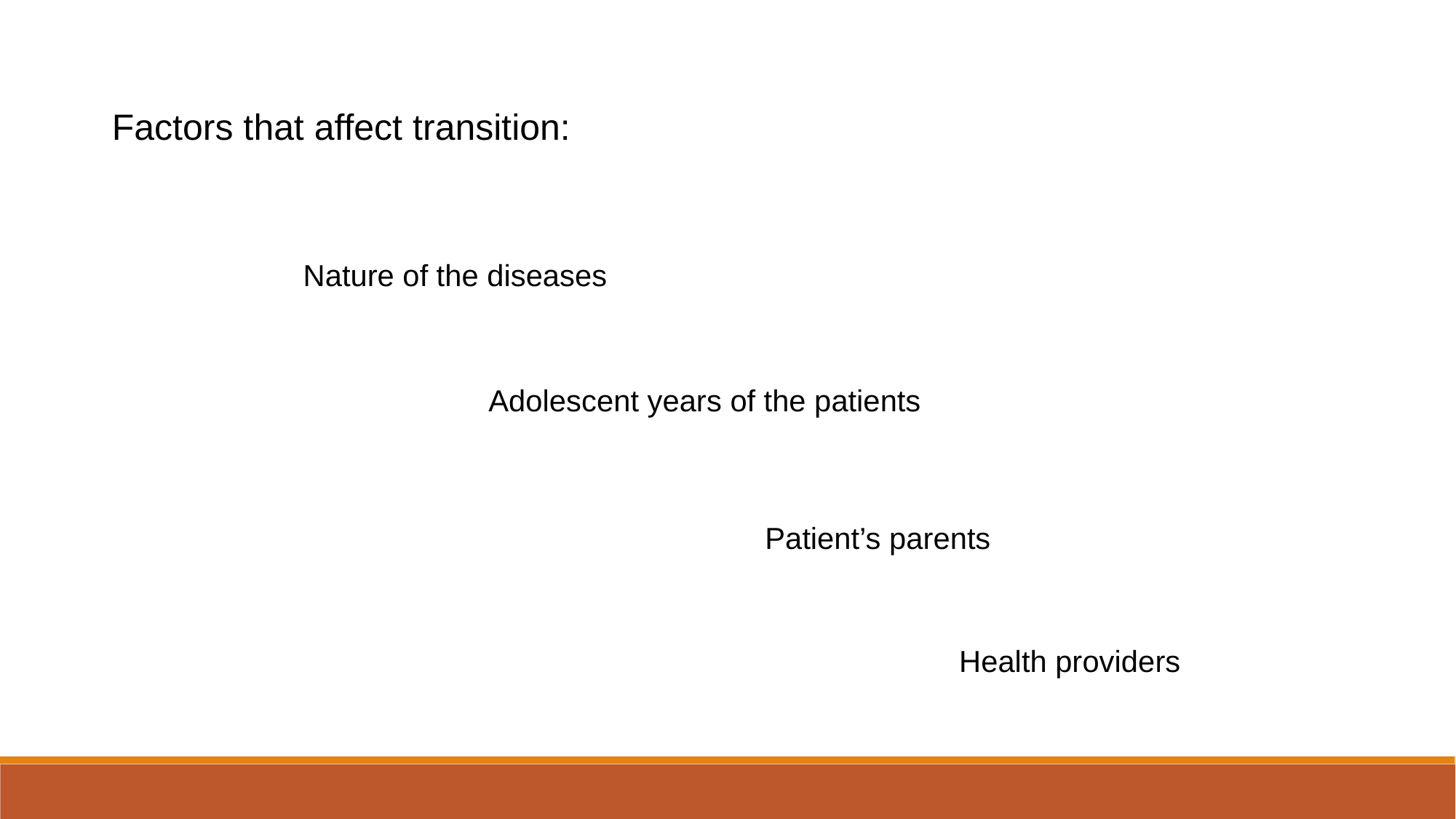

Factors that affect transition:
Nature of the diseases
Adolescent years of the patients
Patient’s parents
Health providers